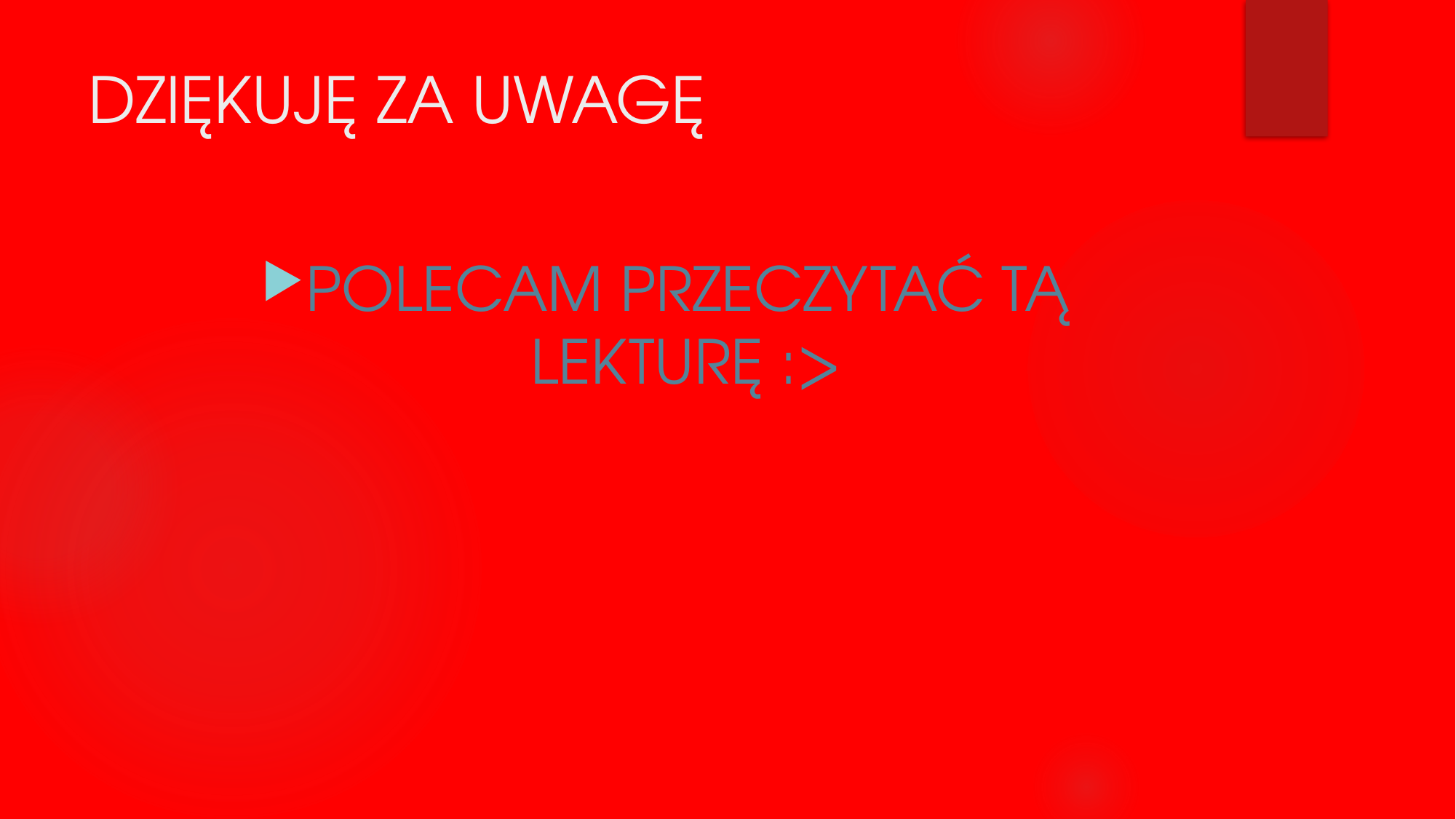

# DZIĘKUJĘ ZA UWAGĘ
POLECAM PRZECZYTAĆ TĄ LEKTURĘ :>